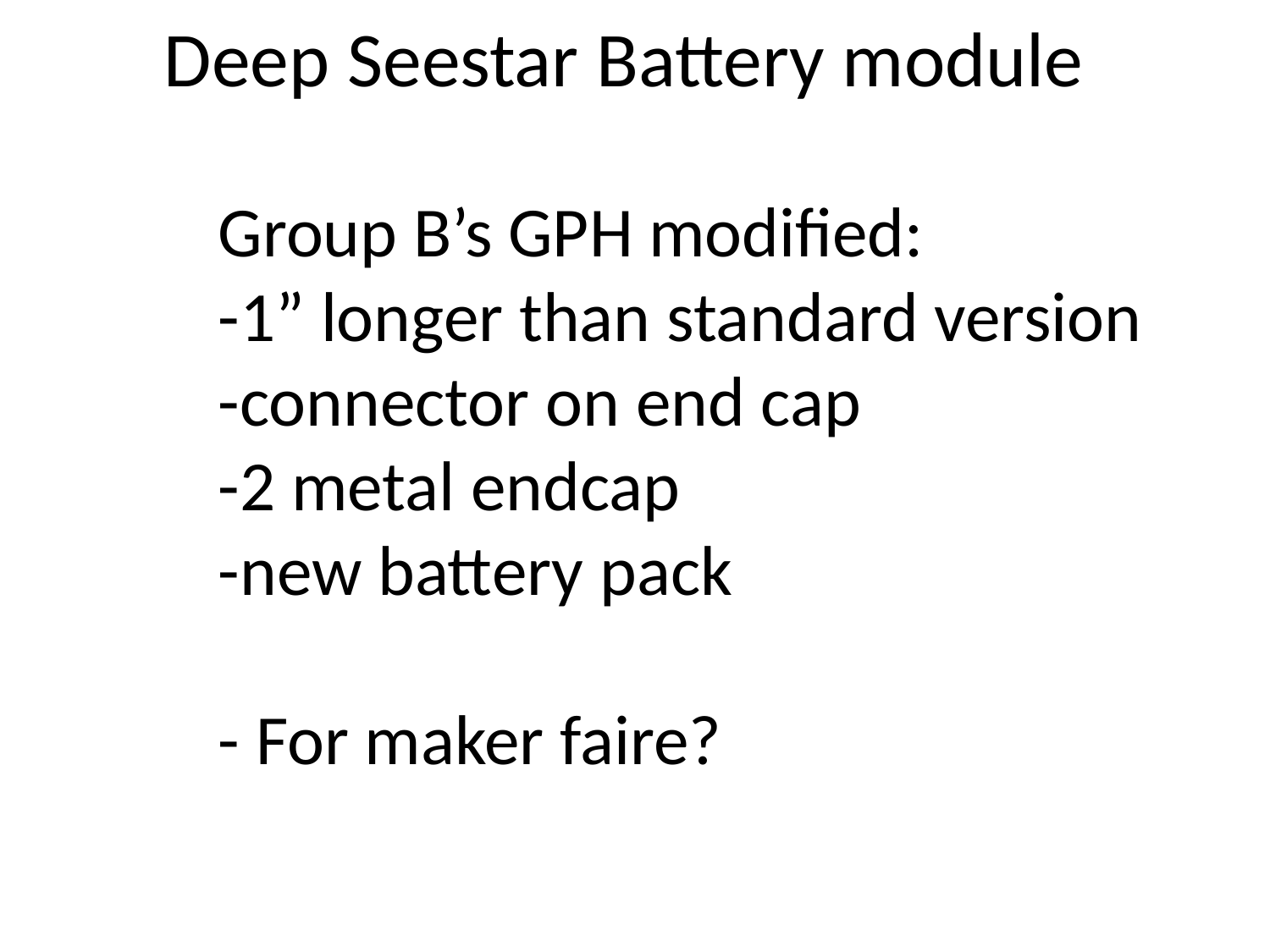

# Deep Seestar Battery module
Group B’s GPH modified:
-1” longer than standard version
-connector on end cap
-2 metal endcap
-new battery pack

- For maker faire?